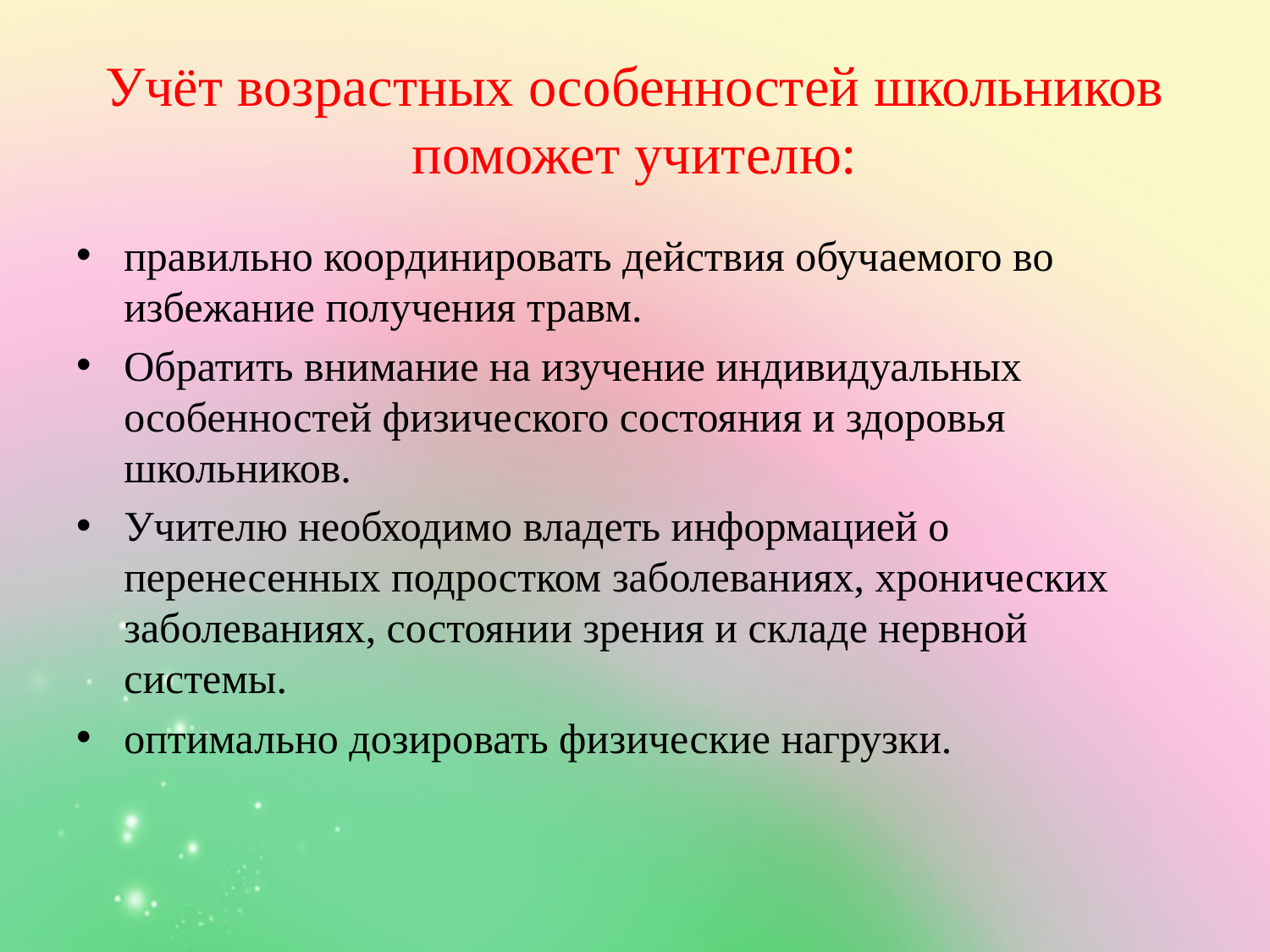

# Учёт возрастных особенностей школьников поможет учителю:
правильно координировать действия обучаемого во избежание получения травм.
Обратить внимание на изучение индивидуальных особенностей физического состояния и здоровья школьников.
Учителю необходимо владеть информацией о перенесенных подростком заболеваниях, хронических заболеваниях, состоянии зрения и складе нервной системы.
оптимально дозировать физические нагрузки.